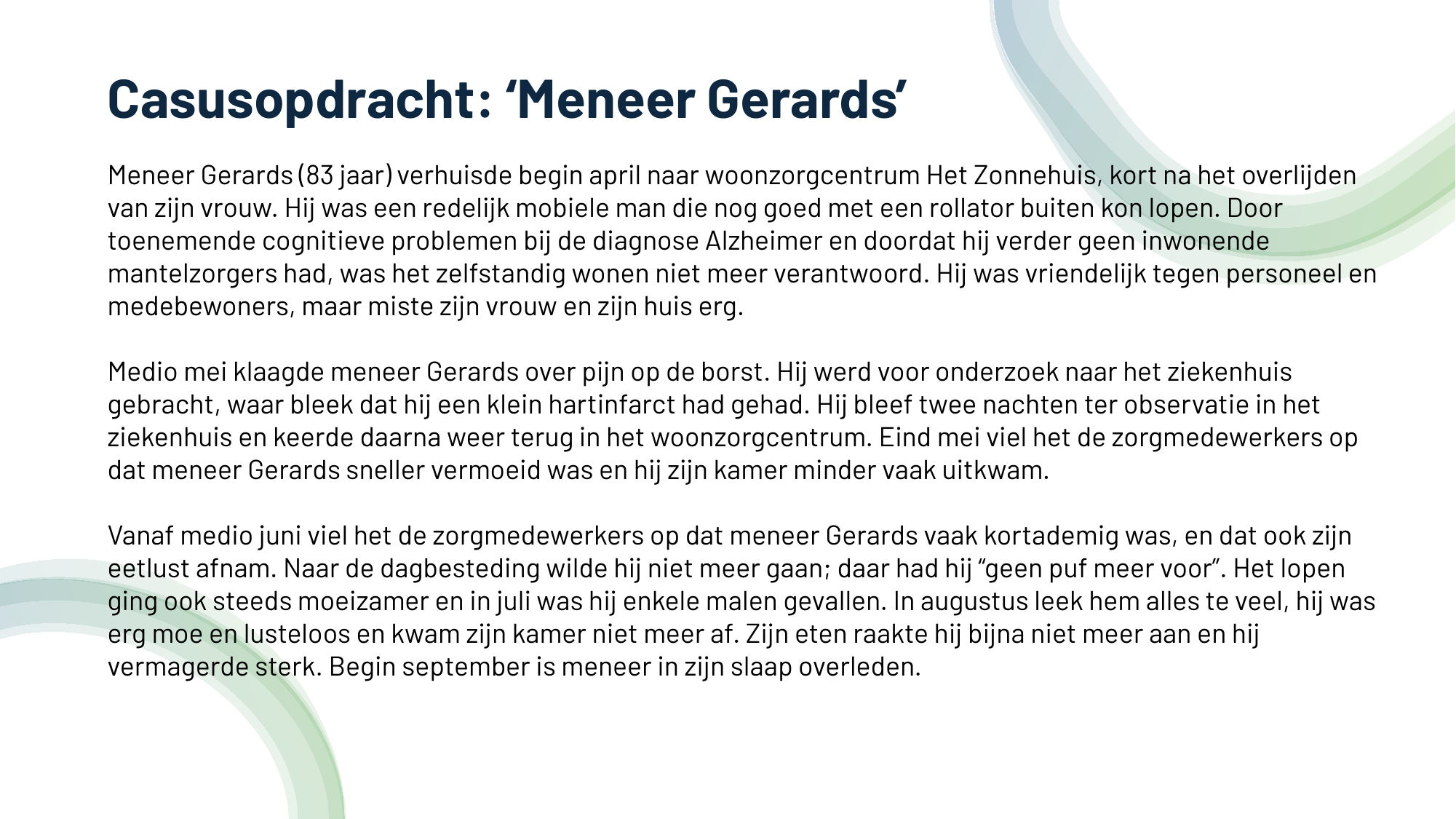

# Casusopdracht: ‘Meneer Gerards’

Meneer Gerards (83 jaar) verhuisde begin april naar woonzorgcentrum Het Zonnehuis, kort na het overlijden van zijn vrouw. Hij was een redelijk mobiele man die nog goed met een rollator buiten kon lopen. Door toenemende cognitieve problemen bij de diagnose Alzheimer en doordat hij verder geen inwonende mantelzorgers had, was het zelfstandig wonen niet meer verantwoord. Hij was vriendelijk tegen personeel en medebewoners, maar miste zijn vrouw en zijn huis erg.

Medio mei klaagde meneer Gerards over pijn op de borst. Hij werd voor onderzoek naar het ziekenhuis gebracht, waar bleek dat hij een klein hartinfarct had gehad. Hij bleef twee nachten ter observatie in het ziekenhuis en keerde daarna weer terug in het woonzorgcentrum. Eind mei viel het de zorgmedewerkers op dat meneer Gerards sneller vermoeid was en hij zijn kamer minder vaak uitkwam.

Vanaf medio juni viel het de zorgmedewerkers op dat meneer Gerards vaak kortademig was, en dat ook zijn eetlust afnam. Naar de dagbesteding wilde hij niet meer gaan; daar had hij “geen puf meer voor”. Het lopen ging ook steeds moeizamer en in juli was hij enkele malen gevallen. In augustus leek hem alles te veel, hij was erg moe en lusteloos en kwam zijn kamer niet meer af. Zijn eten raakte hij bijna niet meer aan en hij vermagerde sterk. Begin september is meneer in zijn slaap overleden.